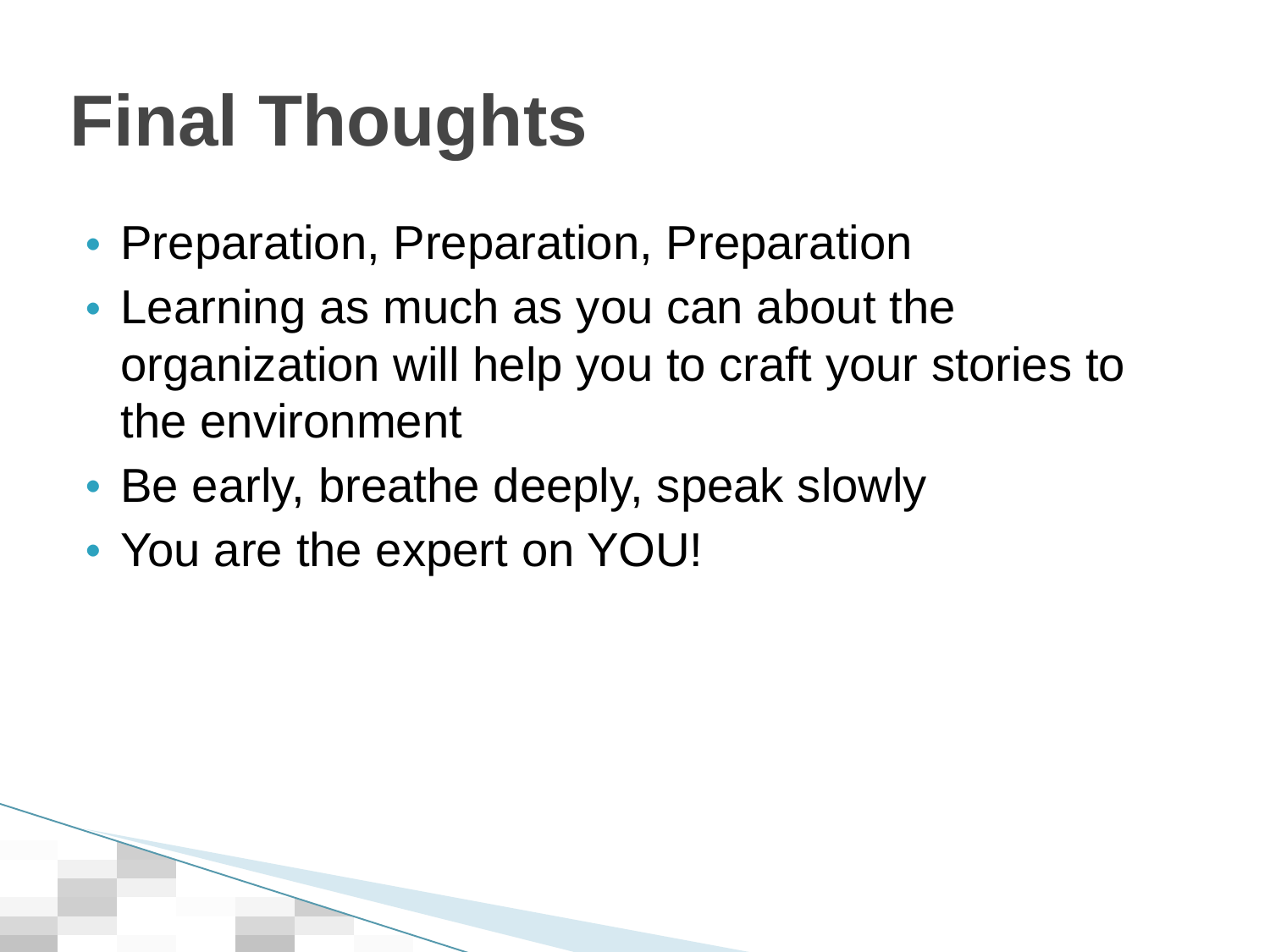

# Final Thoughts
Preparation, Preparation, Preparation
Learning as much as you can about the organization will help you to craft your stories to the environment
Be early, breathe deeply, speak slowly
You are the expert on YOU!